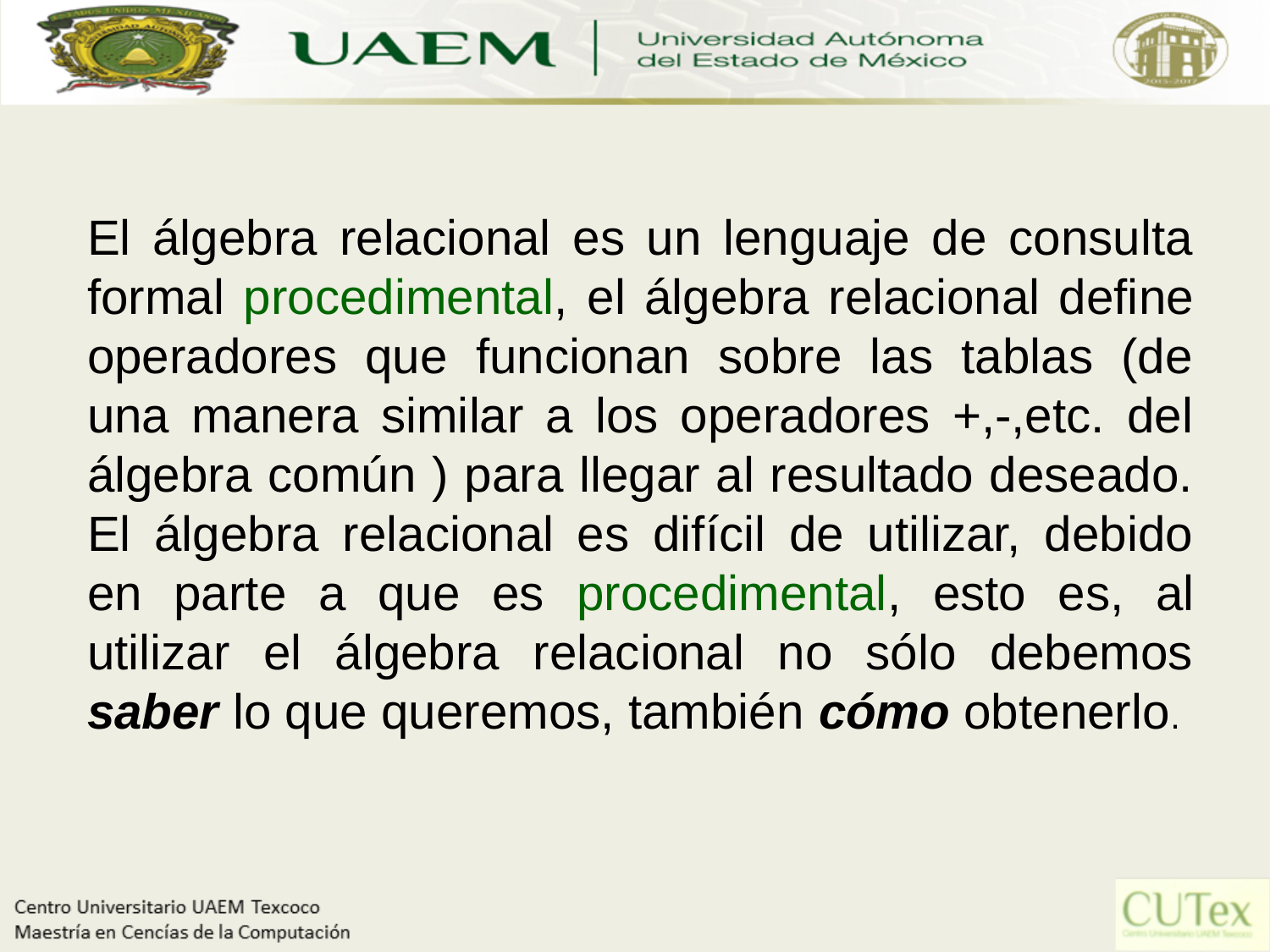

El álgebra relacional es un lenguaje de consulta formal procedimental, el álgebra relacional define operadores que funcionan sobre las tablas (de una manera similar a los operadores +,-,etc. del álgebra común ) para llegar al resultado deseado. El álgebra relacional es difícil de utilizar, debido en parte a que es procedimental, esto es, al utilizar el álgebra relacional no sólo debemos saber lo que queremos, también cómo obtenerlo.